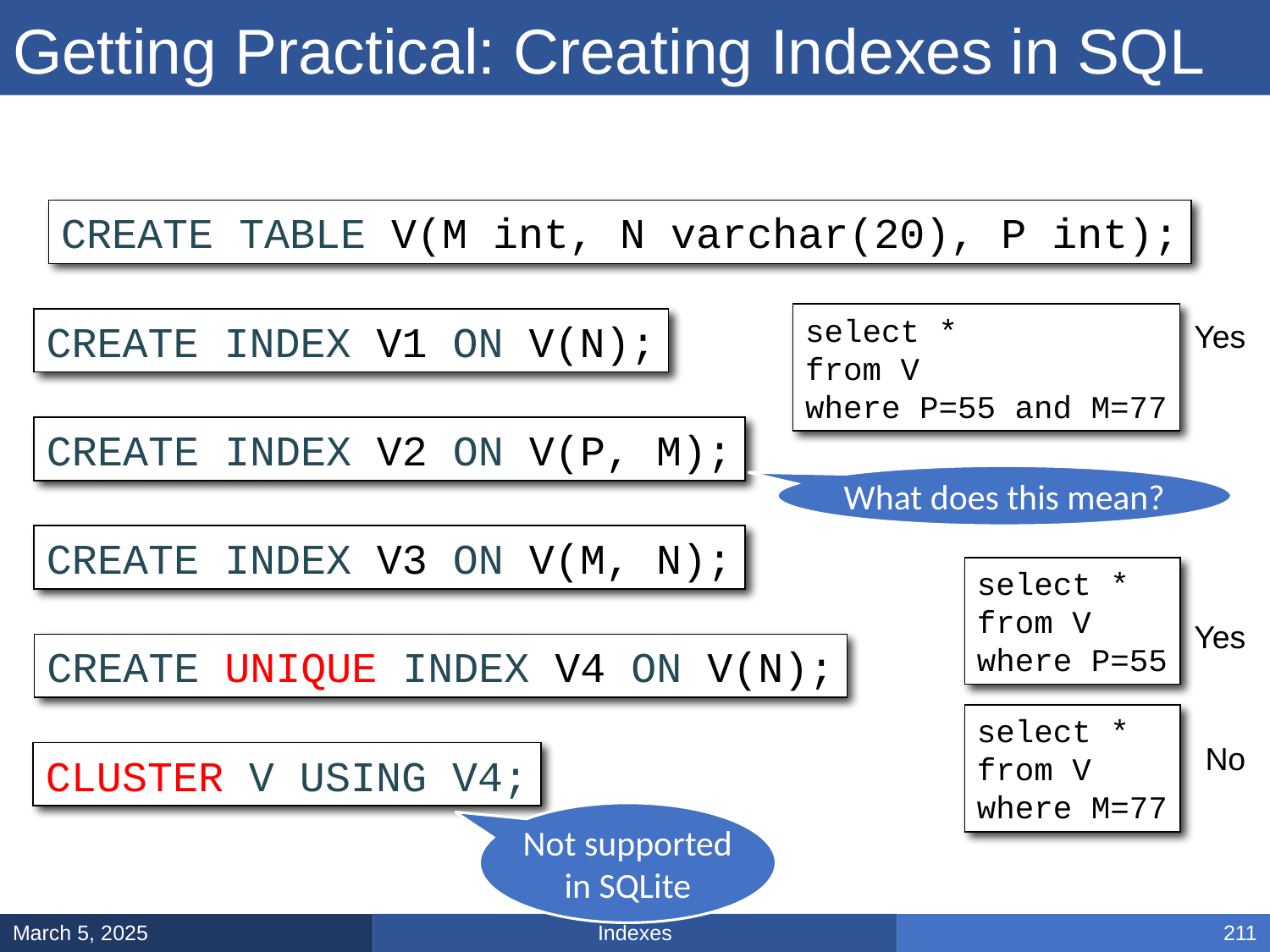

# Getting Practical: Creating Indexes in SQL
CREATE TABLE V(M int, N varchar(20), P int);
select *
from V
where P=55 and M=77
CREATE INDEX V1 ON V(N);
Yes
CREATE INDEX V2 ON V(P, M);
What does this mean?
CREATE INDEX V3 ON V(M, N);
select *
from V
where P=55
Yes
CREATE UNIQUE INDEX V4 ON V(N);
select *
from V
where M=77
No
CLUSTER V USING V4;
Not supported
in SQLite
Indexes
March 5, 2025
211